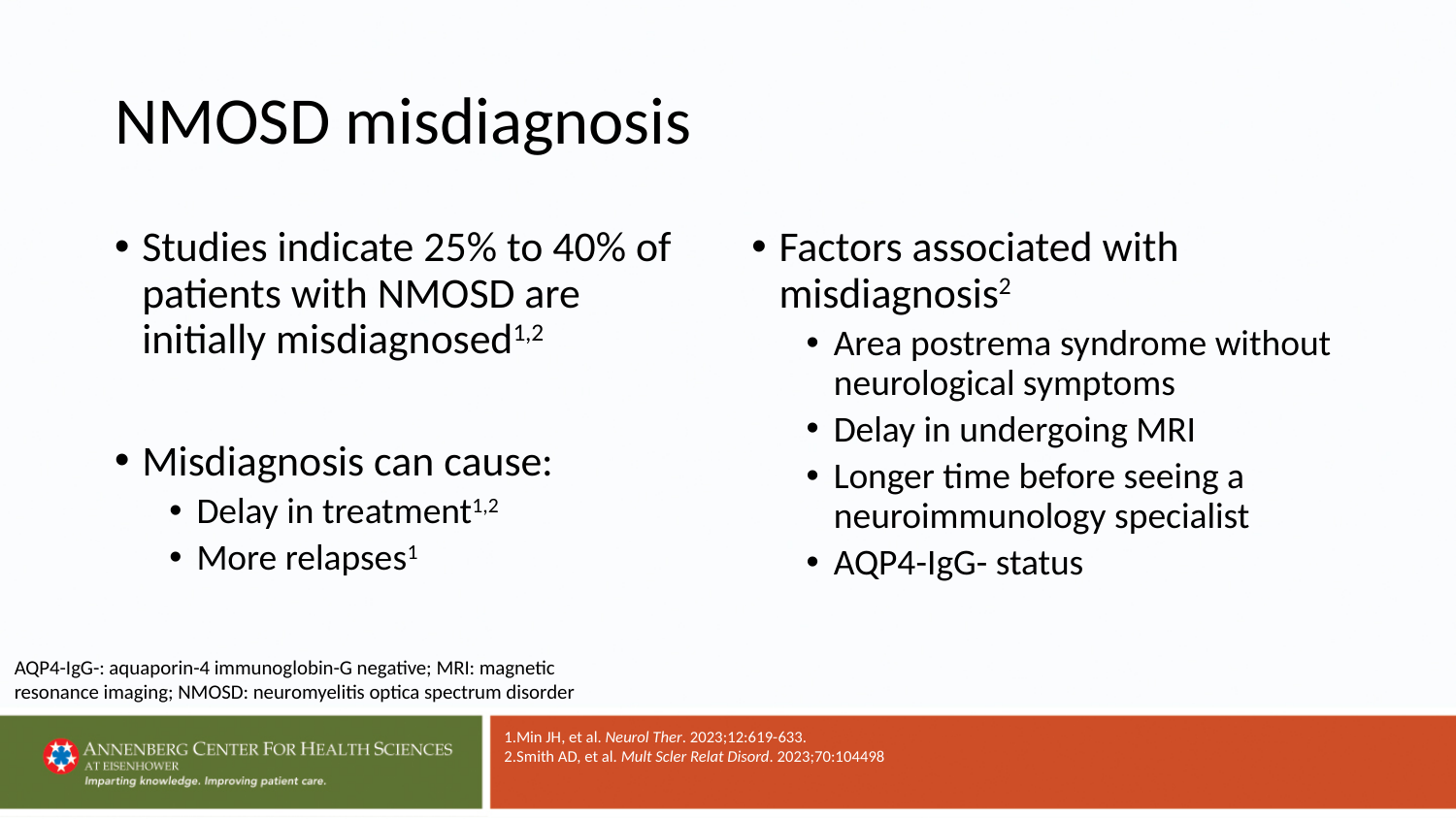

# NMOSD misdiagnosis
Studies indicate 25% to 40% of patients with NMOSD are initially misdiagnosed1,2

Misdiagnosis can cause:
Delay in treatment1,2
More relapses1
Factors associated with misdiagnosis2
Area postrema syndrome without neurological symptoms
Delay in undergoing MRI
Longer time before seeing a neuroimmunology specialist
AQP4-IgG- status
AQP4-IgG-: aquaporin-4 immunoglobin-G negative; MRI: magnetic resonance imaging; NMOSD: neuromyelitis optica spectrum disorder
1.Min JH, et al. Neurol Ther. 2023;12:619-633.
2.Smith AD, et al. Mult Scler Relat Disord. 2023;70:104498